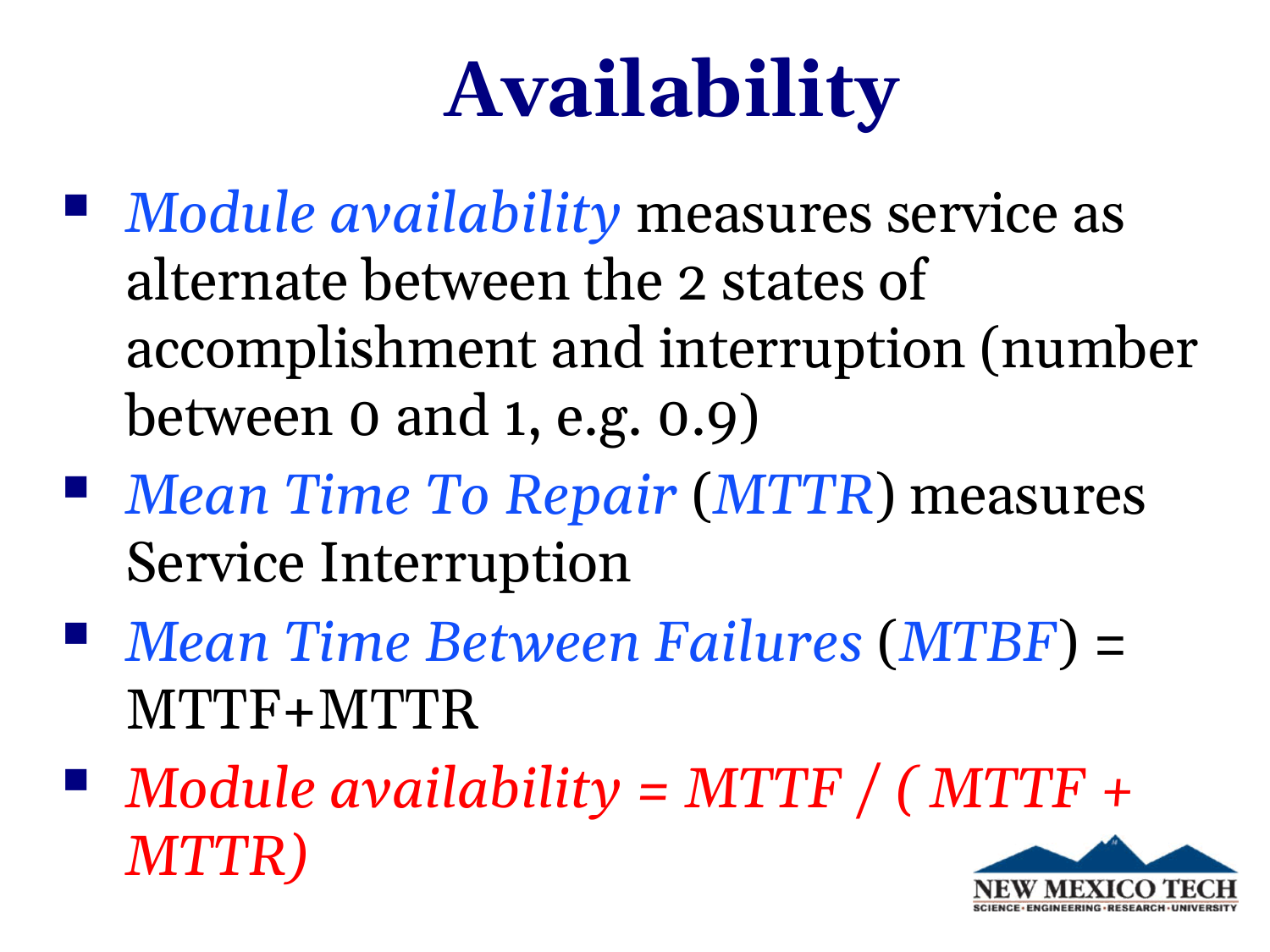

# Availability
Module availability measures service as alternate between the 2 states of accomplishment and interruption (number between 0 and 1, e.g. 0.9)
Mean Time To Repair (MTTR) measures Service Interruption
Mean Time Between Failures (MTBF) = MTTF+MTTR
Module availability = MTTF / ( MTTF + MTTR)